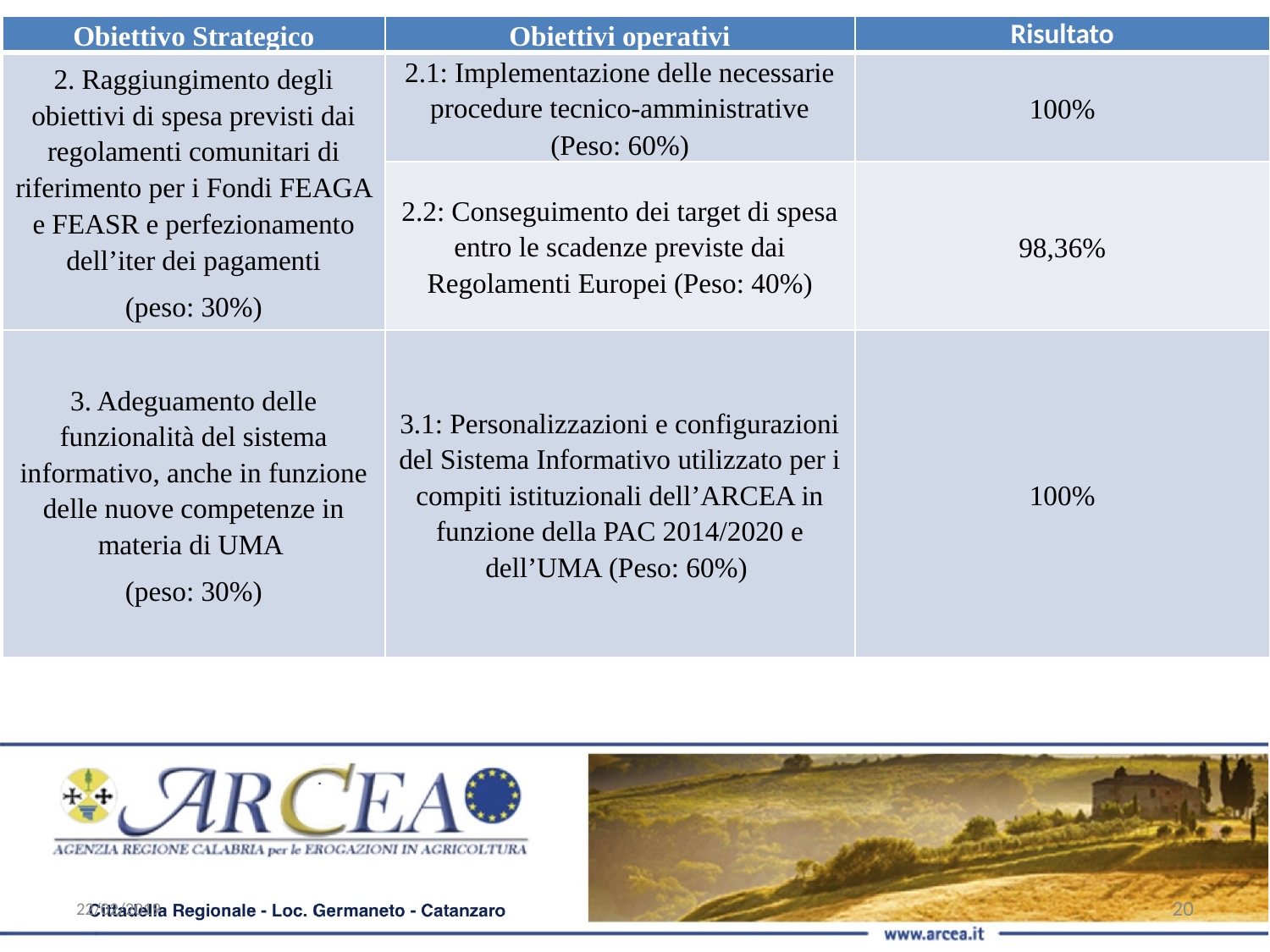

| Obiettivo Strategico | Obiettivi operativi | Risultato |
| --- | --- | --- |
| 2. Raggiungimento degli obiettivi di spesa previsti dai regolamenti comunitari di riferimento per i Fondi FEAGA e FEASR e perfezionamento dell’iter dei pagamenti (peso: 30%) | 2.1: Implementazione delle necessarie procedure tecnico-amministrative (Peso: 60%) | 100% |
|  | 2.2: Conseguimento dei target di spesa entro le scadenze previste dai Regolamenti Europei (Peso: 40%) | 98,36% |
| 3. Adeguamento delle funzionalità del sistema informativo, anche in funzione delle nuove competenze in materia di UMA (peso: 30%) | 3.1: Personalizzazioni e configurazioni del Sistema Informativo utilizzato per i compiti istituzionali dell’ARCEA in funzione della PAC 2014/2020 e dell’UMA (Peso: 60%) | 100% |
22/02/2019
20